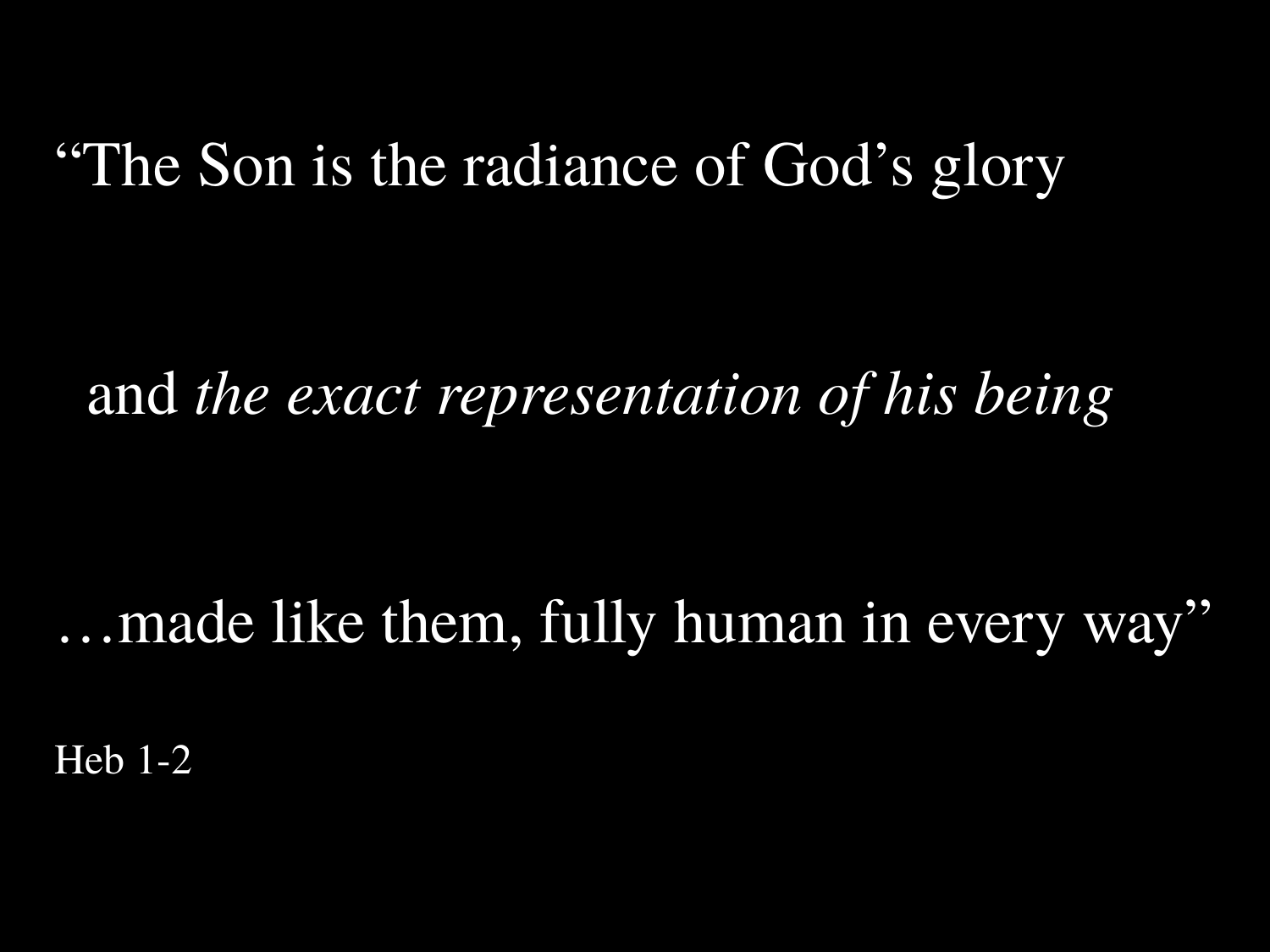

“The Son is the radiance of God’s glory

  and the exact representation of his being

…made like them, fully human in every way”

Heb 1-2